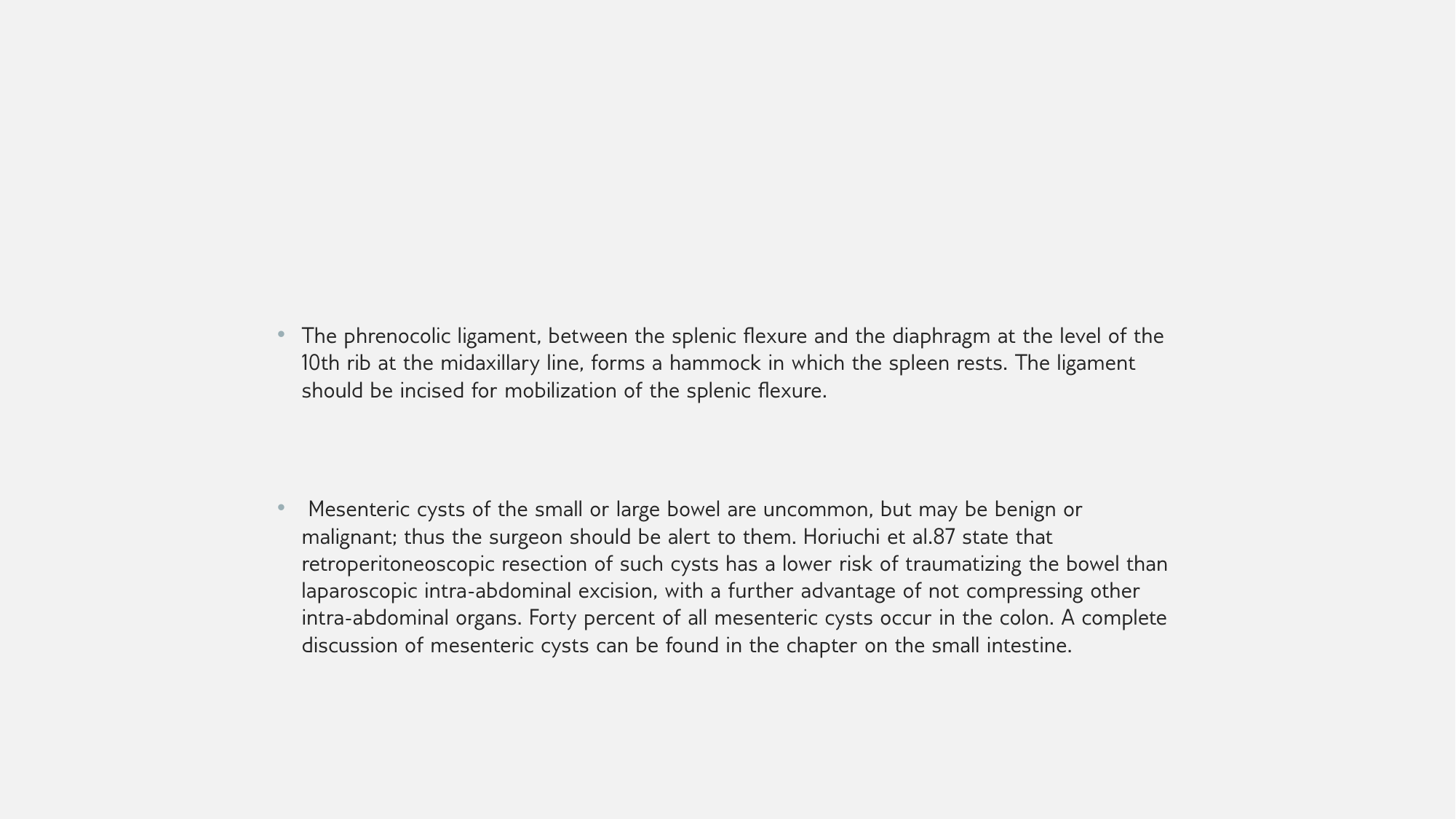

The phrenocolic ligament, between the splenic flexure and the diaphragm at the level of the 10th rib at the midaxillary line, forms a hammock in which the spleen rests. The ligament should be incised for mobilization of the splenic flexure.

 Mesenteric cysts of the small or large bowel are uncommon, but may be benign or malignant; thus the surgeon should be alert to them. Horiuchi et al.87 state that retroperitoneoscopic resection of such cysts has a lower risk of traumatizing the bowel than laparoscopic intra-abdominal excision, with a further advantage of not compressing other intra-abdominal organs. Forty percent of all mesenteric cysts occur in the colon. A complete discussion of mesenteric cysts can be found in the chapter on the small intestine.